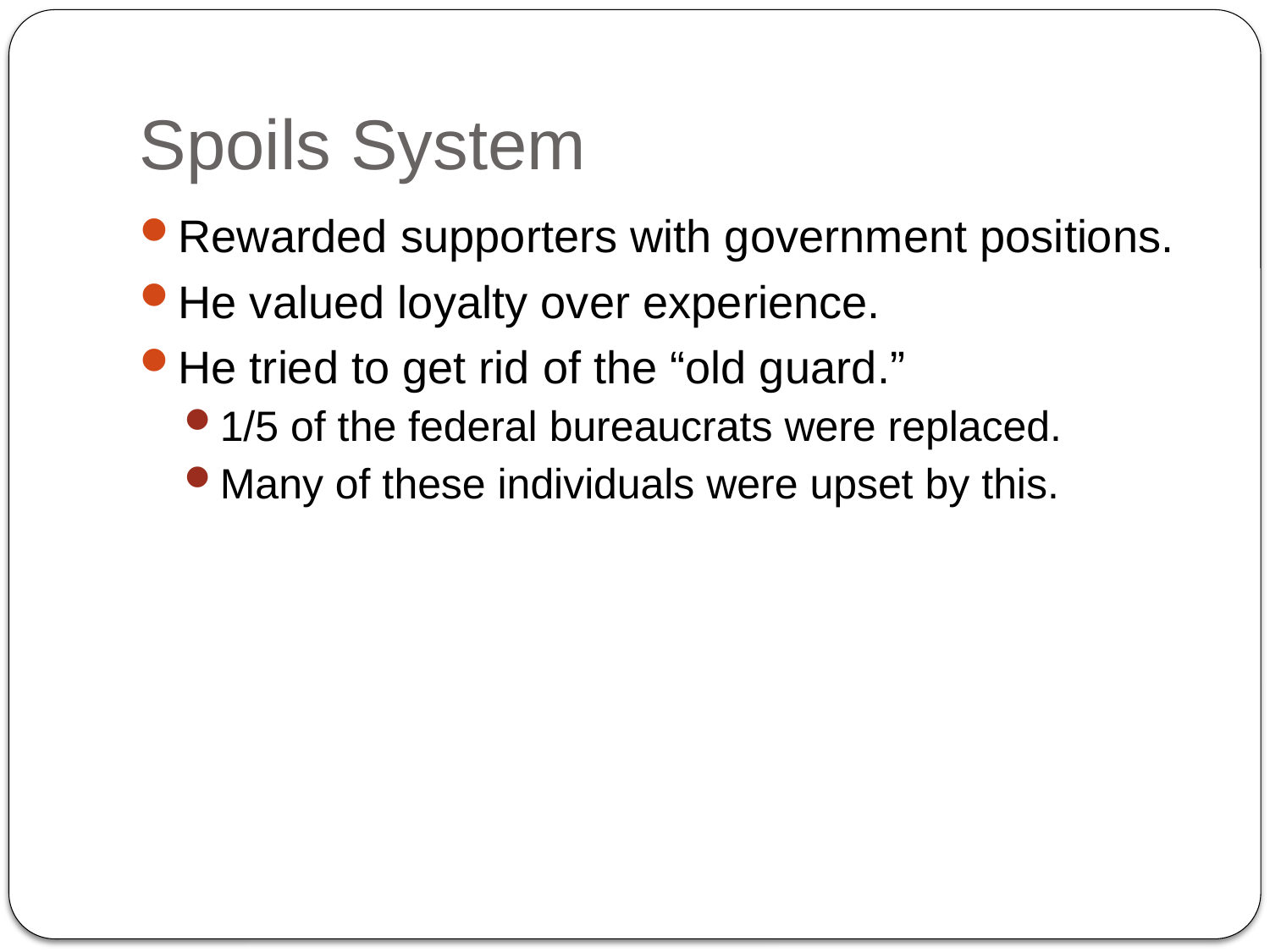

# Spoils System
Rewarded supporters with government positions.
He valued loyalty over experience.
He tried to get rid of the “old guard.”
1/5 of the federal bureaucrats were replaced.
Many of these individuals were upset by this.